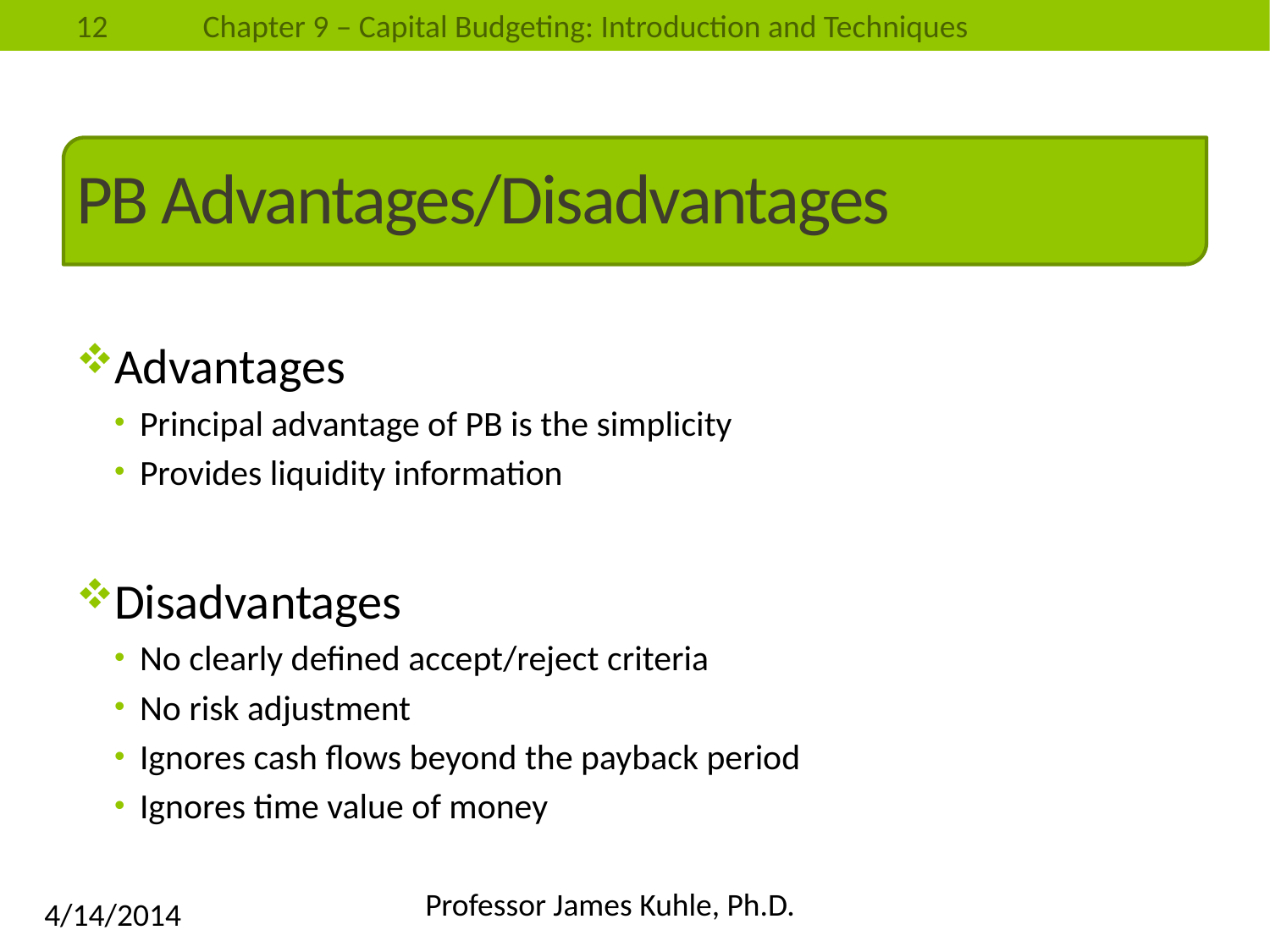

# PB Advantages/Disadvantages
Advantages
Principal advantage of PB is the simplicity
Provides liquidity information

Disadvantages
No clearly defined accept/reject criteria
No risk adjustment
Ignores cash flows beyond the payback period
Ignores time value of money

Professor James Kuhle, Ph.D.
4/14/2014